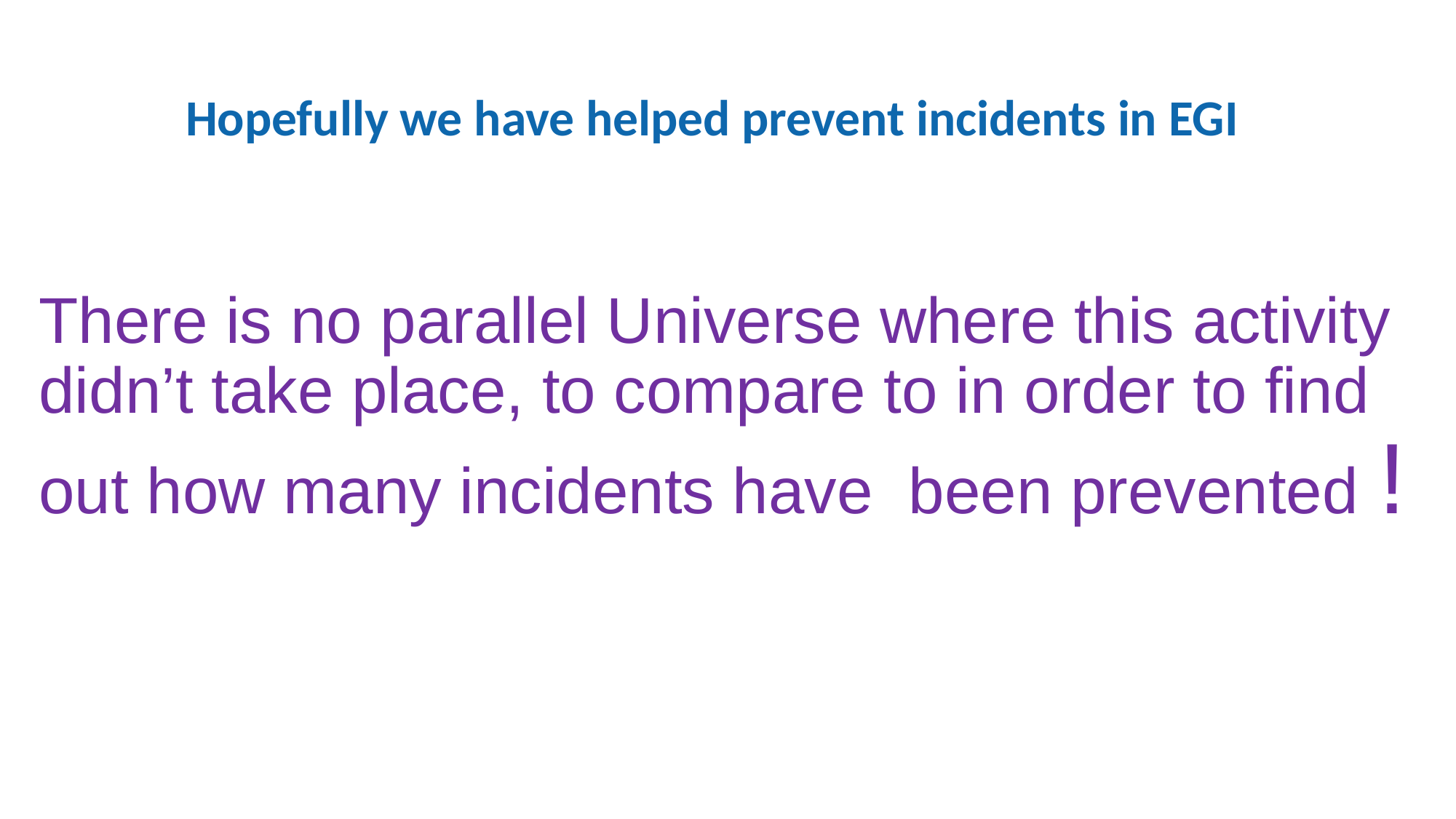

# Hopefully we have helped prevent incidents in EGI

There is no parallel Universe where this activity didn’t take place, to compare to in order to find out how many incidents have  been prevented !